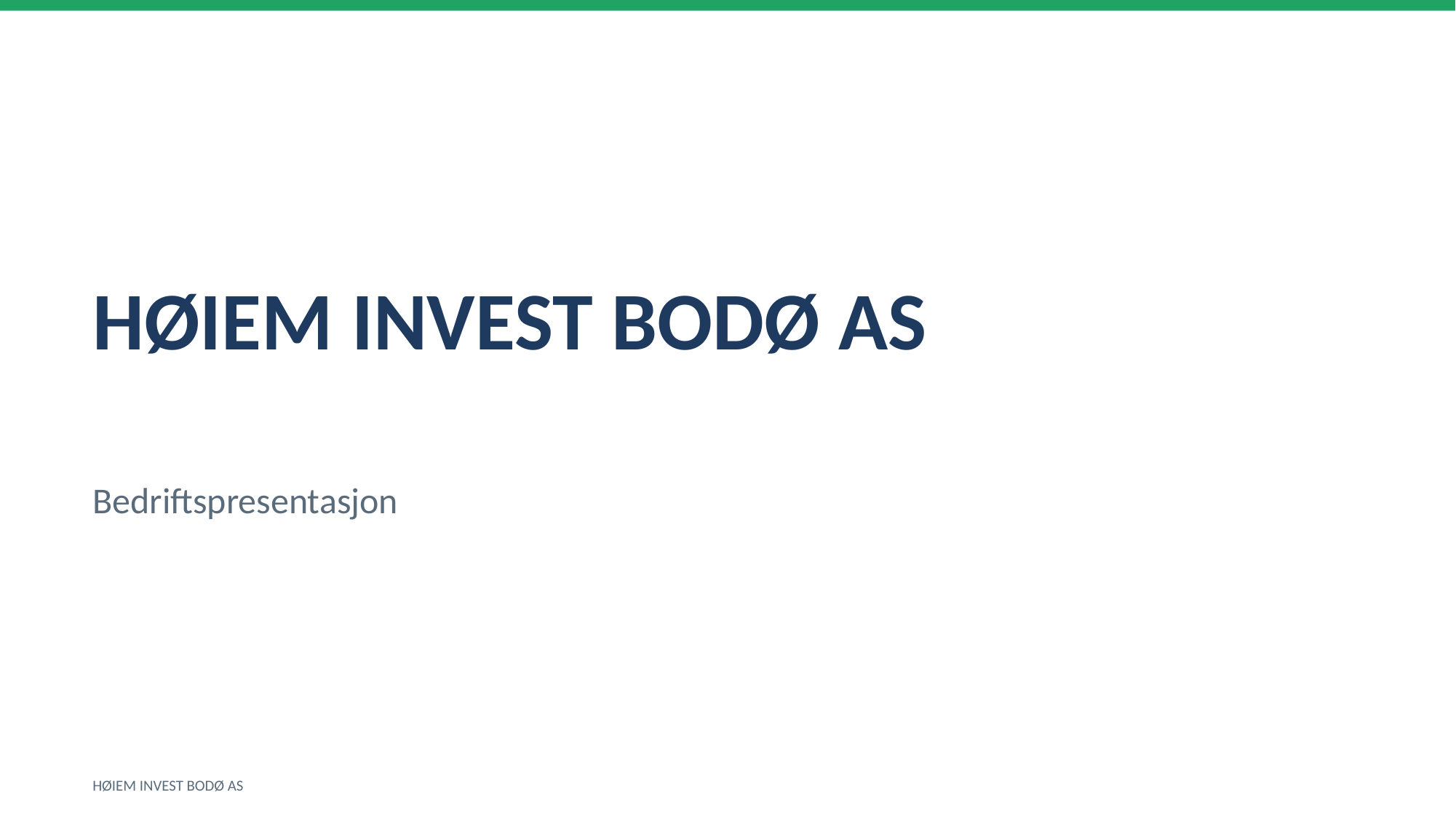

HØIEM INVEST BODØ AS
Bedriftspresentasjon
HØIEM INVEST BODØ AS